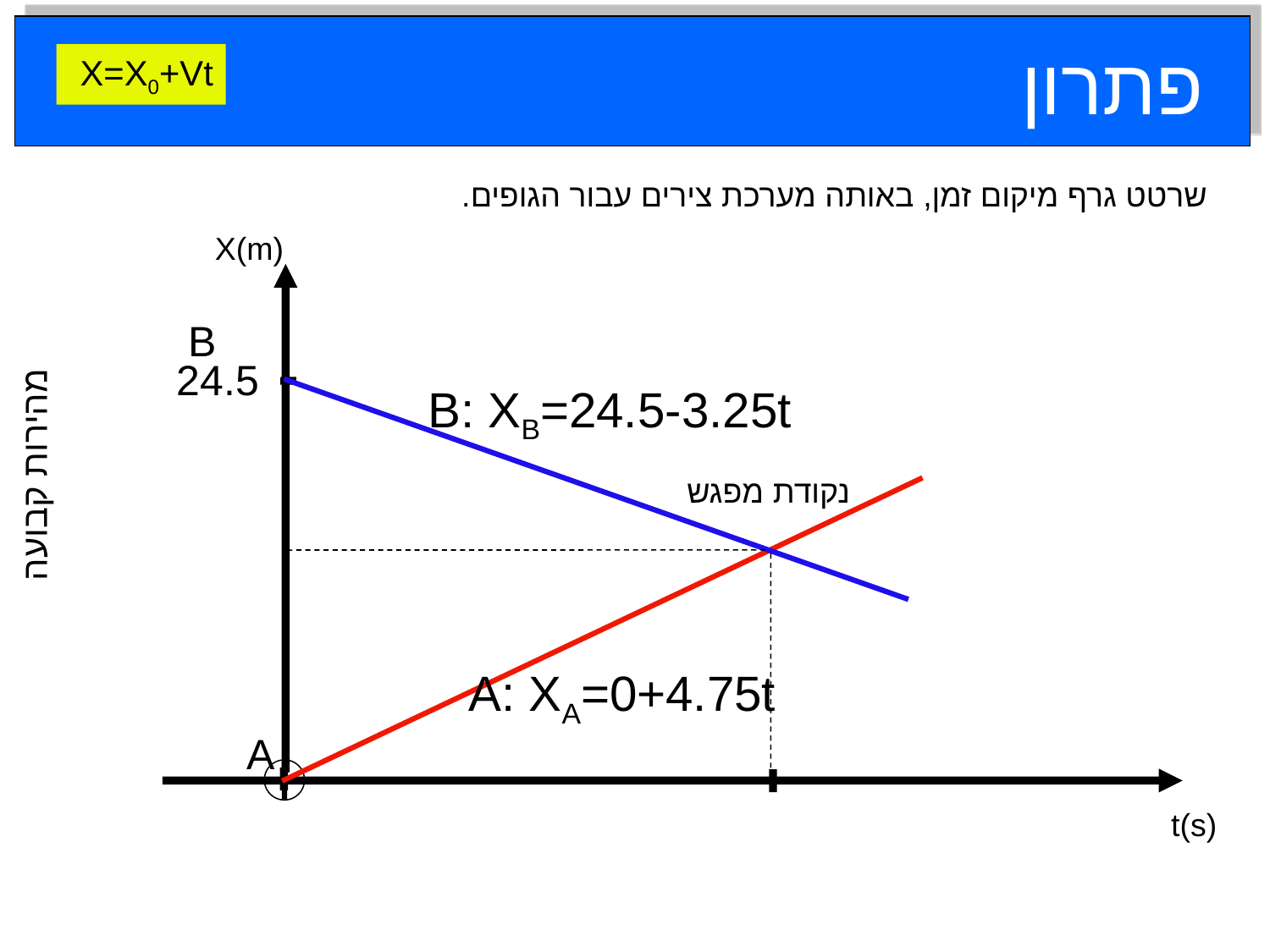

פתרון
X=X0+Vt
שרטט גרף מיקום זמן, באותה מערכת צירים עבור הגופים.
X(m)
B

A

t(s)
24.5
B: XB=24.5-3.25t

מהירות קבועה
נקודת מפגש

A: XA=0+4.75t